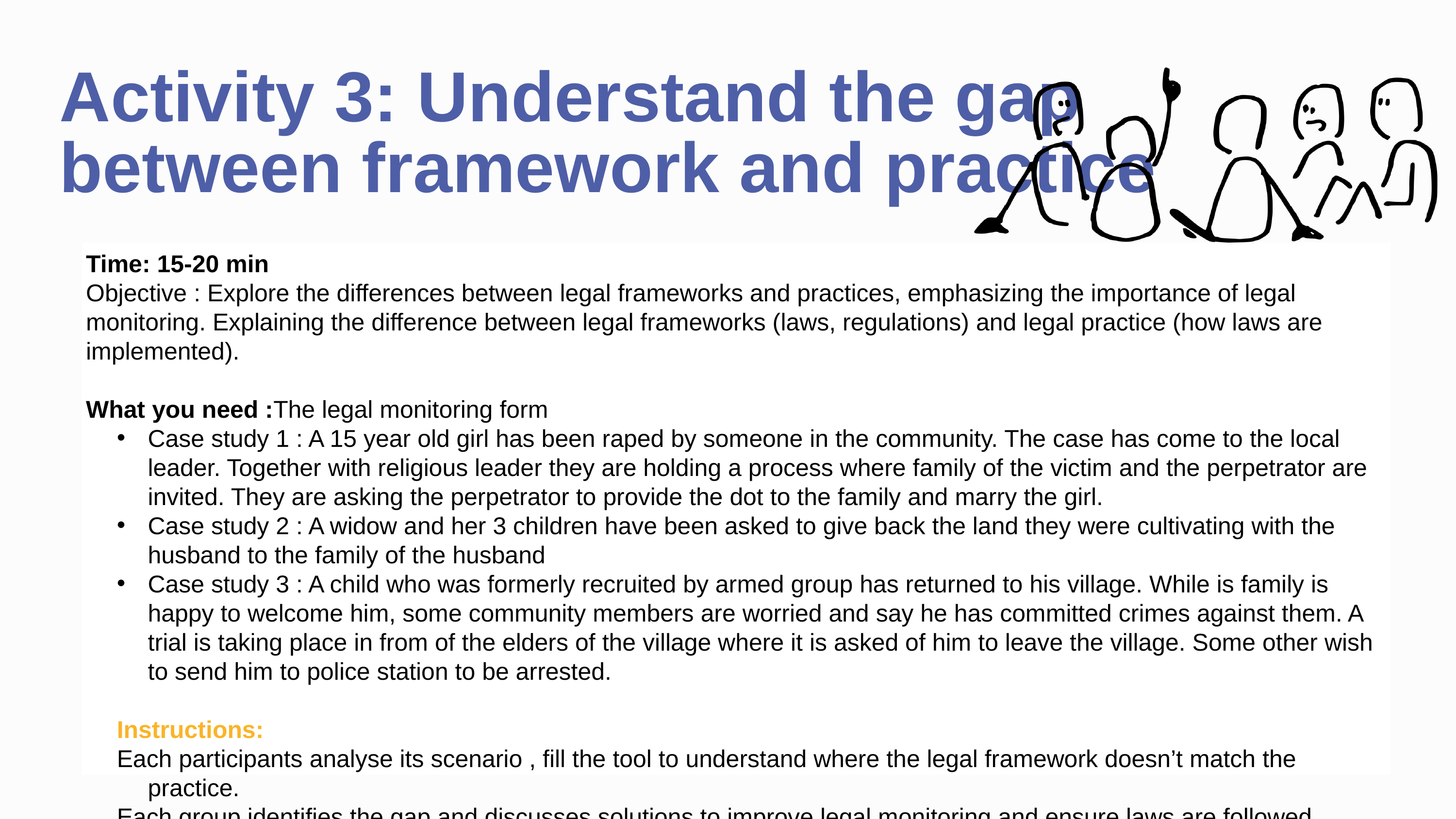

Activity 3: Understand the gap
between framework and practice

Time: 15-20 min
Objective : Explore the differences between legal frameworks and practices, emphasizing the importance of legal monitoring. Explaining the difference between legal frameworks (laws, regulations) and legal practice (how laws are implemented).

What you need :The legal monitoring form
Case study 1 : A 15 year old girl has been raped by someone in the community. The case has come to the local leader. Together with religious leader they are holding a process where family of the victim and the perpetrator are invited. They are asking the perpetrator to provide the dot to the family and marry the girl.
Case study 2 : A widow and her 3 children have been asked to give back the land they were cultivating with the husband to the family of the husband
Case study 3 : A child who was formerly recruited by armed group has returned to his village. While is family is happy to welcome him, some community members are worried and say he has committed crimes against them. A trial is taking place in from of the elders of the village where it is asked of him to leave the village. Some other wish to send him to police station to be arrested.

Instructions:
Each participants analyse its scenario , fill the tool to understand where the legal framework doesn’t match the practice.
Each group identifies the gap and discusses solutions to improve legal monitoring and ensure laws are followed effectively.